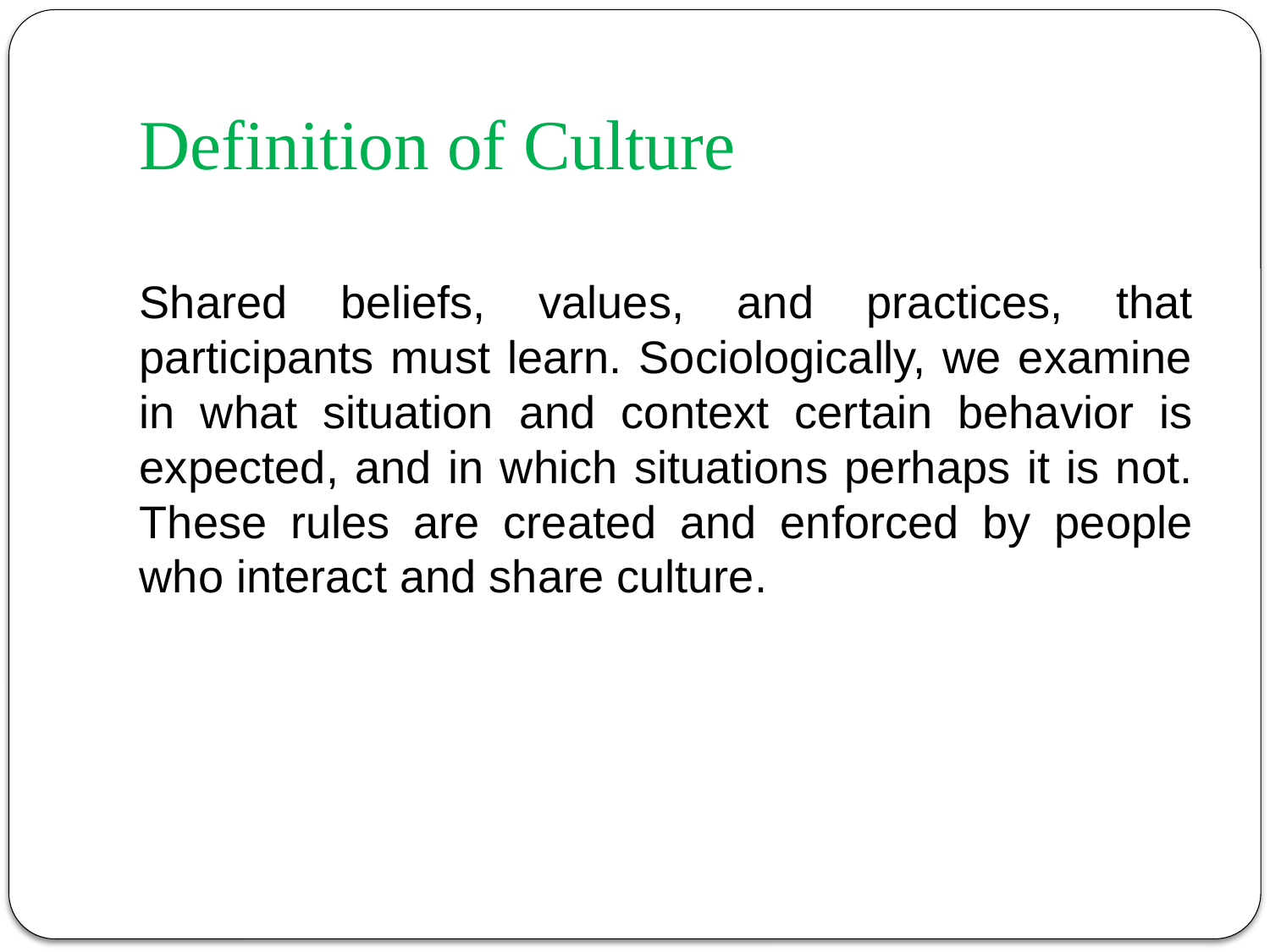

# Definition of Culture

Shared beliefs, values, and practices, that participants must learn. Sociologically, we examine in what situation and context certain behavior is expected, and in which situations perhaps it is not. These rules are created and enforced by people who interact and share culture.